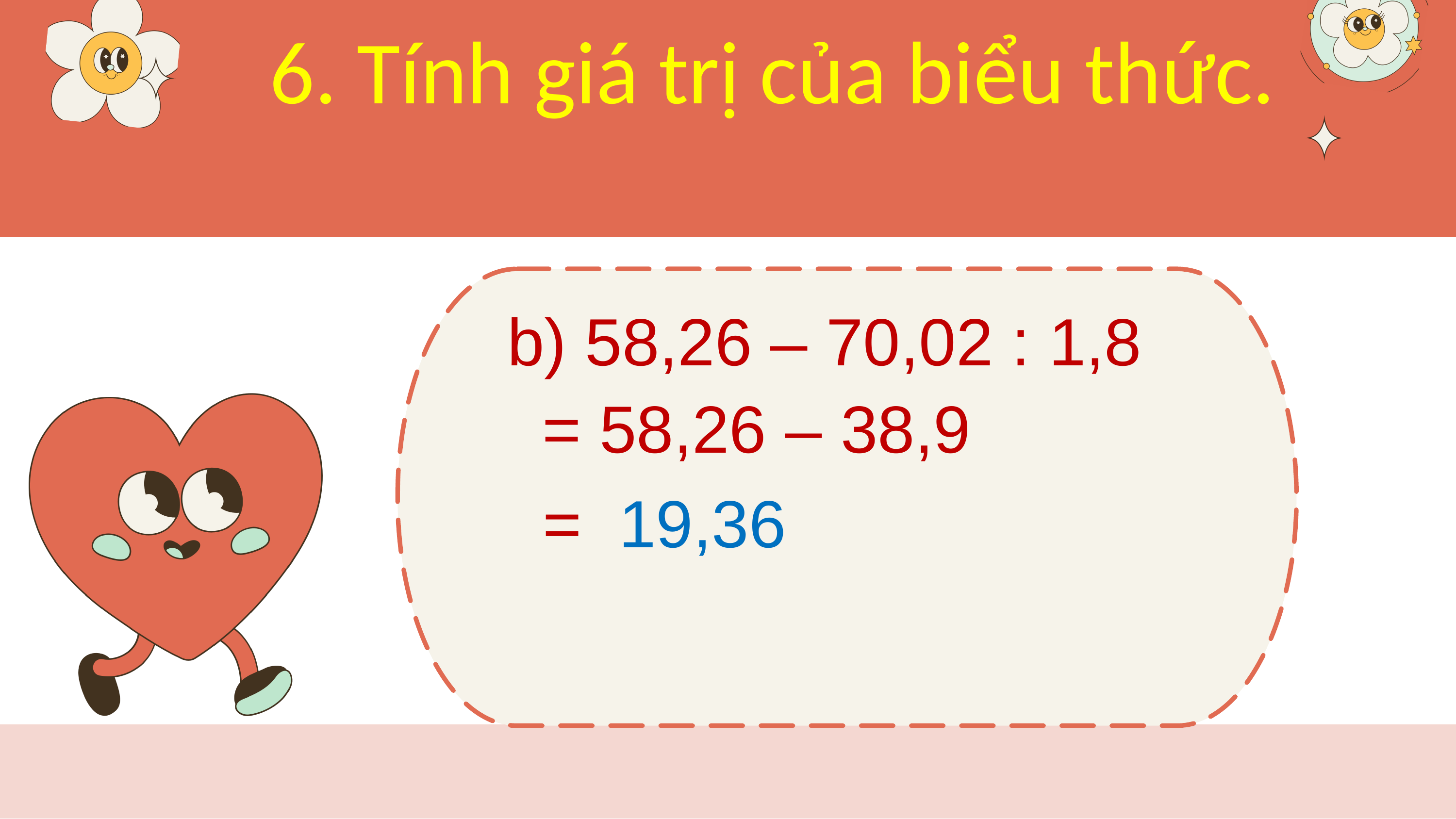

6. Tính giá trị của biểu thức.

b) 58,26 – 70,02 : 1,8

= 58,26 – 38,9
=  19,36